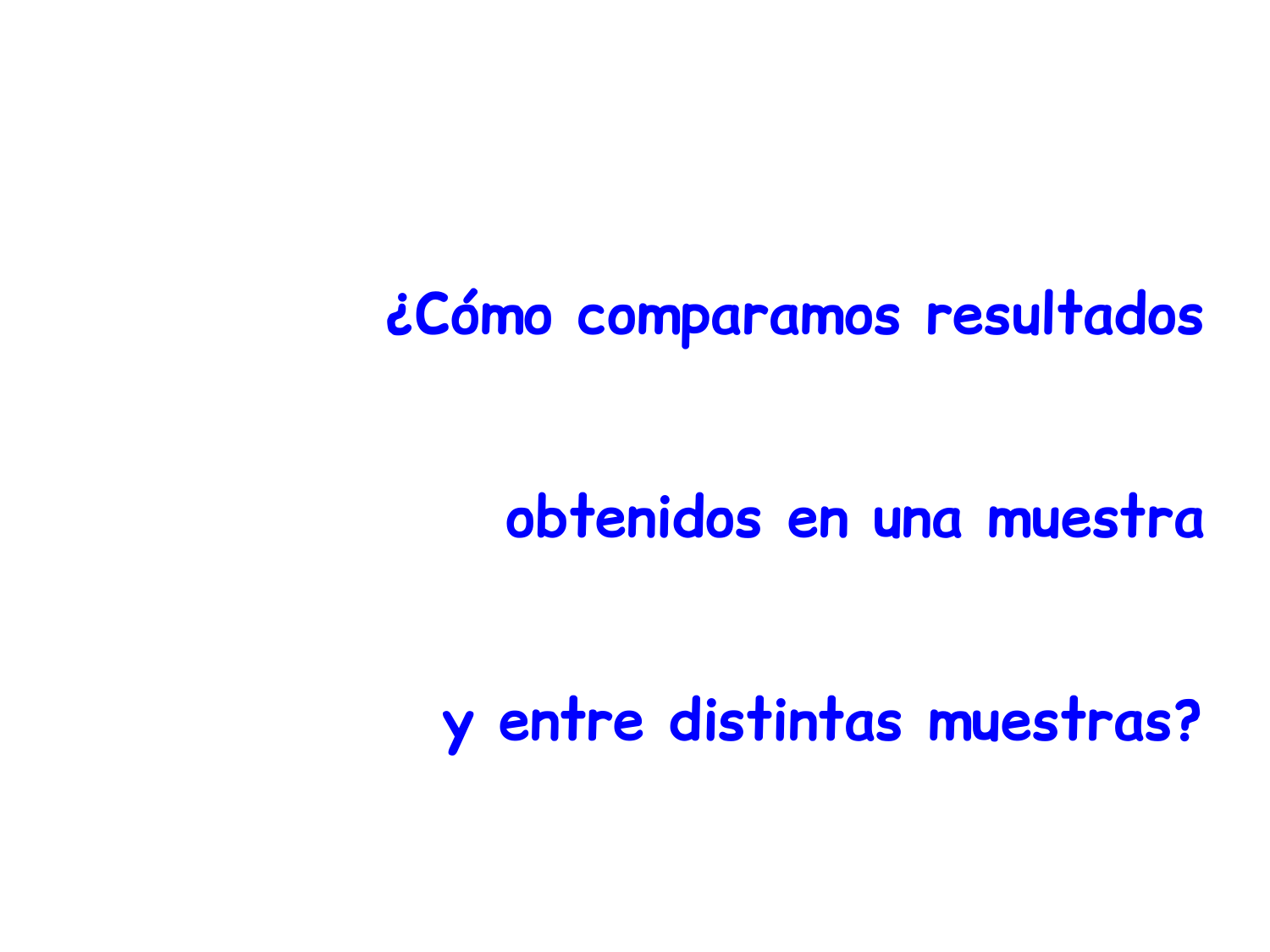

¿Cómo comparamos resultados obtenidos en una muestra
y entre distintas muestras?